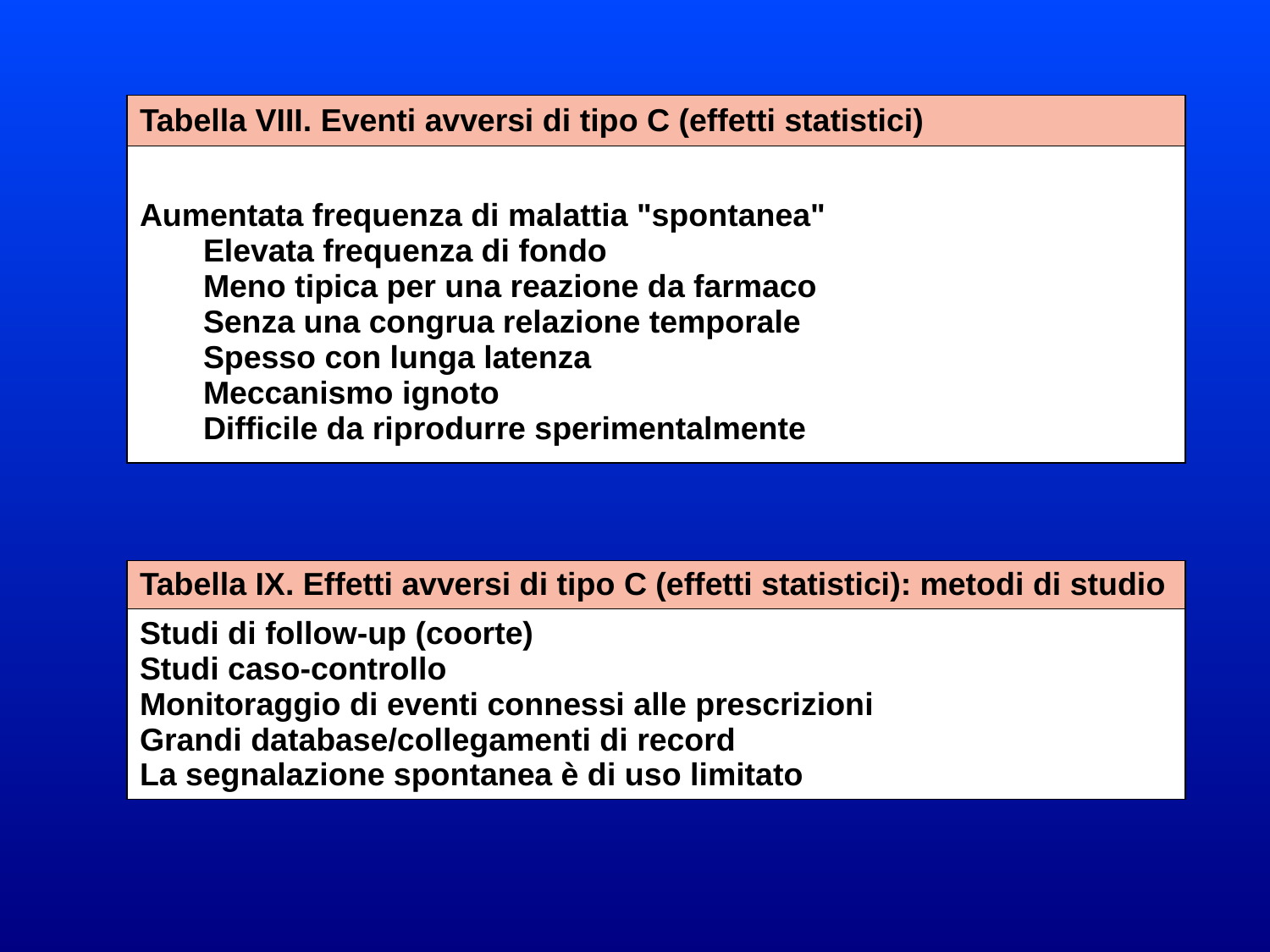

| Tabella VIII. Eventi avversi di tipo C (effetti statistici) |
| --- |
| Aumentata frequenza di malattia "spontanea" Elevata frequenza di fondo Meno tipica per una reazione da farmaco Senza una congrua relazione temporale Spesso con lunga latenza Meccanismo ignoto Difficile da riprodurre sperimentalmente |
| Tabella IX. Effetti avversi di tipo C (effetti statistici): metodi di studio |
| --- |
| Studi di follow-up (coorte) Studi caso-controllo Monitoraggio di eventi connessi alle prescrizioni Grandi database/collegamenti di record La segnalazione spontanea è di uso limitato |